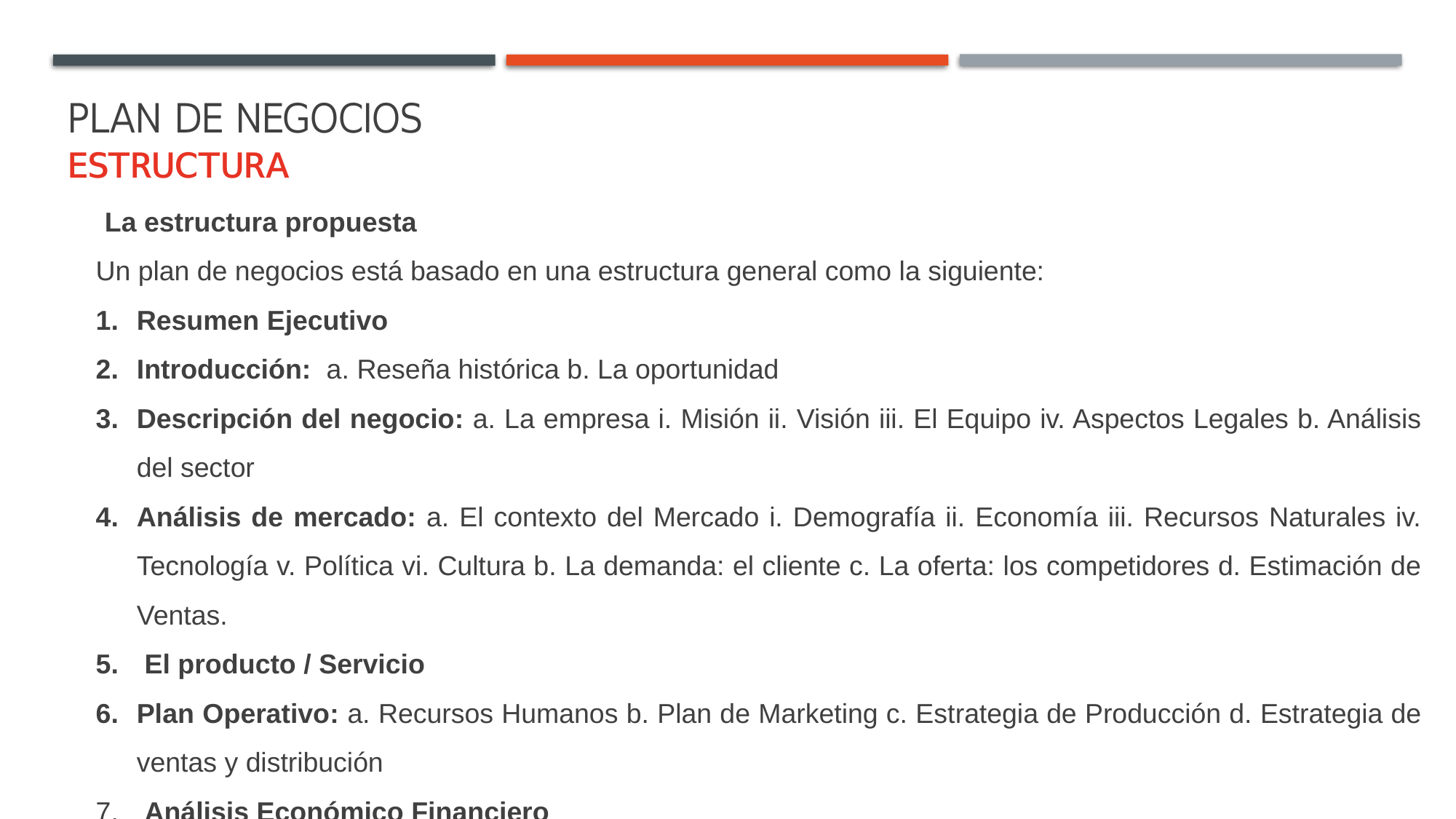

Plan de negocios
estructura

 La estructura propuesta
Un plan de negocios está basado en una estructura general como la siguiente:
Resumen Ejecutivo
Introducción:  a. Reseña histórica b. La oportunidad
Descripción del negocio: a. La empresa i. Misión ii. Visión iii. El Equipo iv. Aspectos Legales b. Análisis del sector
Análisis de mercado: a. El contexto del Mercado i. Demografía ii. Economía iii. Recursos Naturales iv. Tecnología v. Política vi. Cultura b. La demanda: el cliente c. La oferta: los competidores d. Estimación de Ventas.
 El producto / Servicio
Plan Operativo: a. Recursos Humanos b. Plan de Marketing c. Estrategia de Producción d. Estrategia de ventas y distribución
 Análisis Económico Financiero